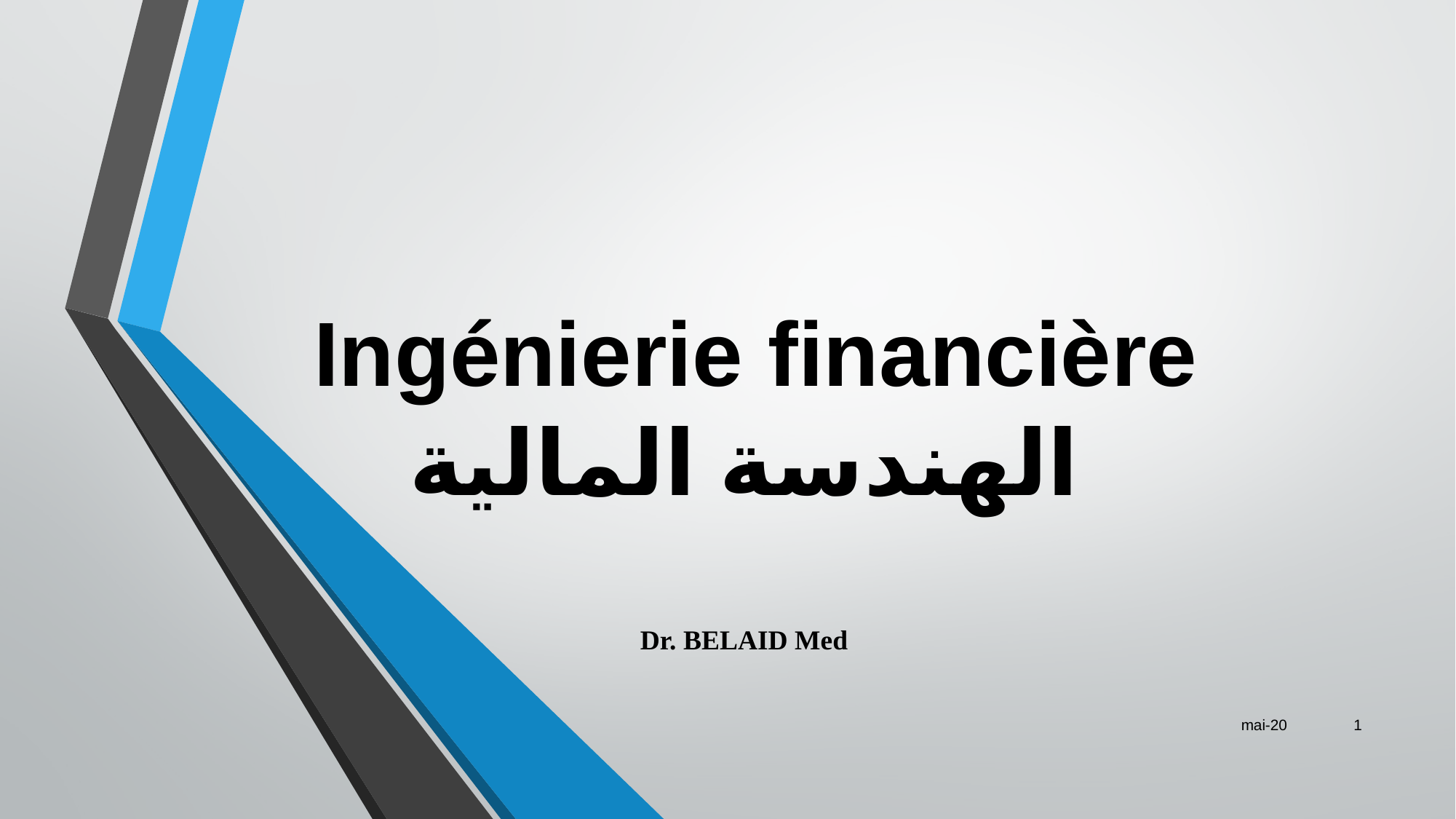

# Ingénierie financière الهندسة المالية Dr. BELAID Med
mai-20
1